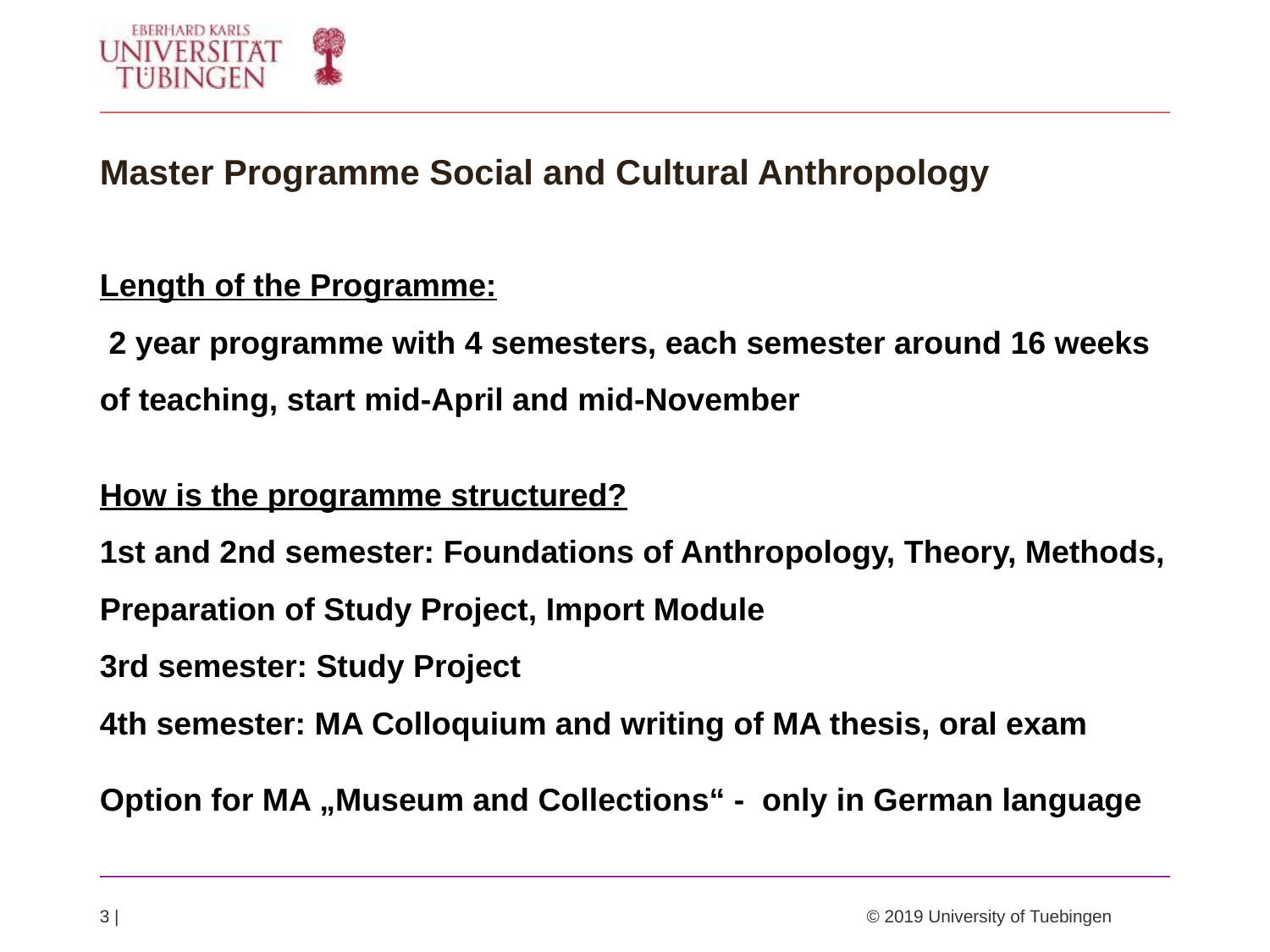

Master Programme Social and Cultural Anthropology

Length of the Programme:
 2 year programme with 4 semesters, each semester around 16 weeks of teaching, start mid-April and mid-November

How is the programme structured?
1st and 2nd semester: Foundations of Anthropology, Theory, Methods, Preparation of Study Project, Import Module
3rd semester: Study Project
4th semester: MA Colloquium and writing of MA thesis, oral exam

Option for MA „Museum and Collections“ -  only in German language
3 | 						 © 2019 University of Tuebingen